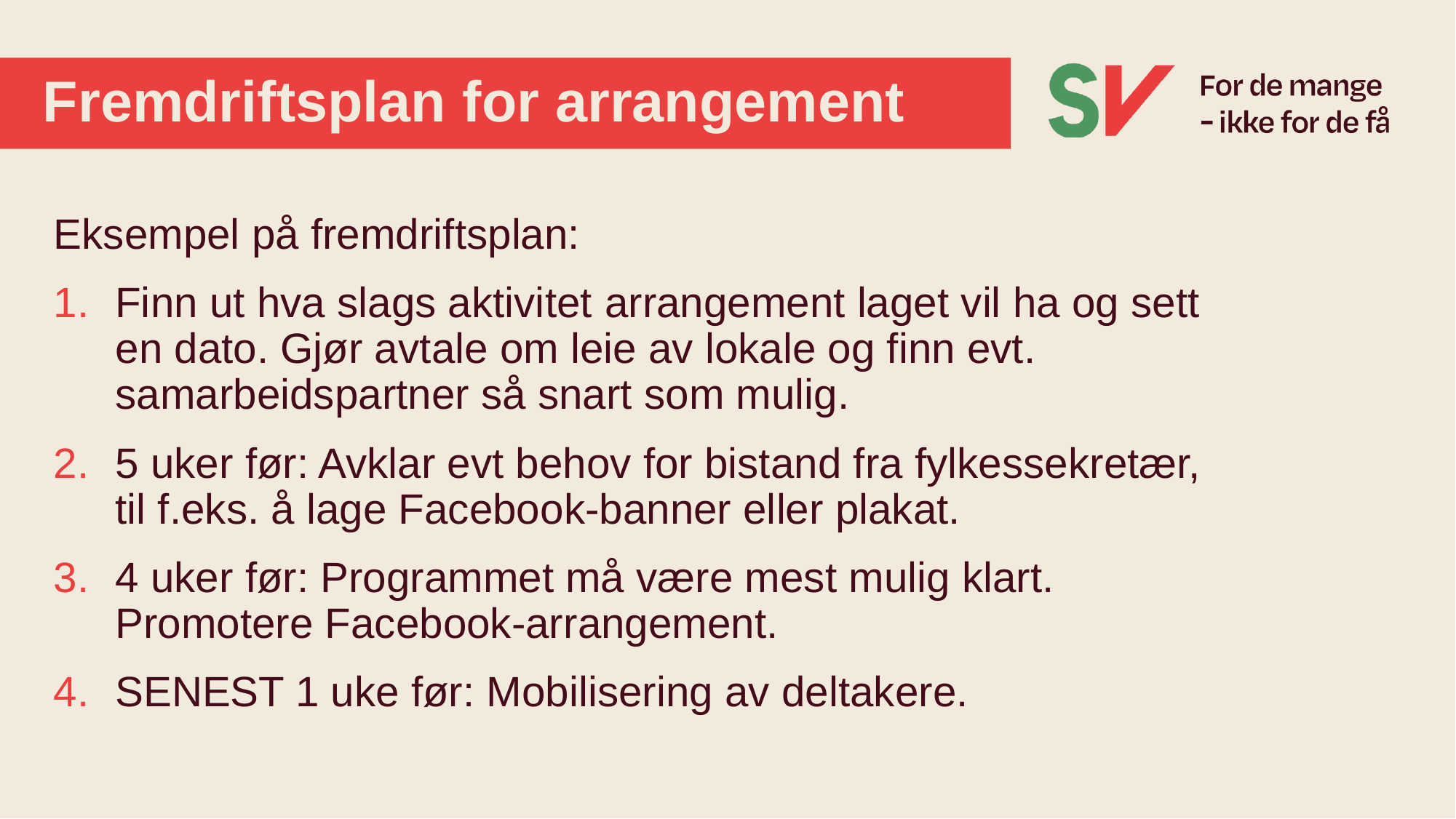

# Fremdriftsplan for arrangement
Eksempel på fremdriftsplan:
Finn ut hva slags aktivitet arrangement laget vil ha og sett en dato. Gjør avtale om leie av lokale og finn evt. samarbeidspartner så snart som mulig.
5 uker før: Avklar evt behov for bistand fra fylkessekretær, til f.eks. å lage Facebook-banner eller plakat.
4 uker før: Programmet må være mest mulig klart. Promotere Facebook-arrangement.
SENEST 1 uke før: Mobilisering av deltakere.